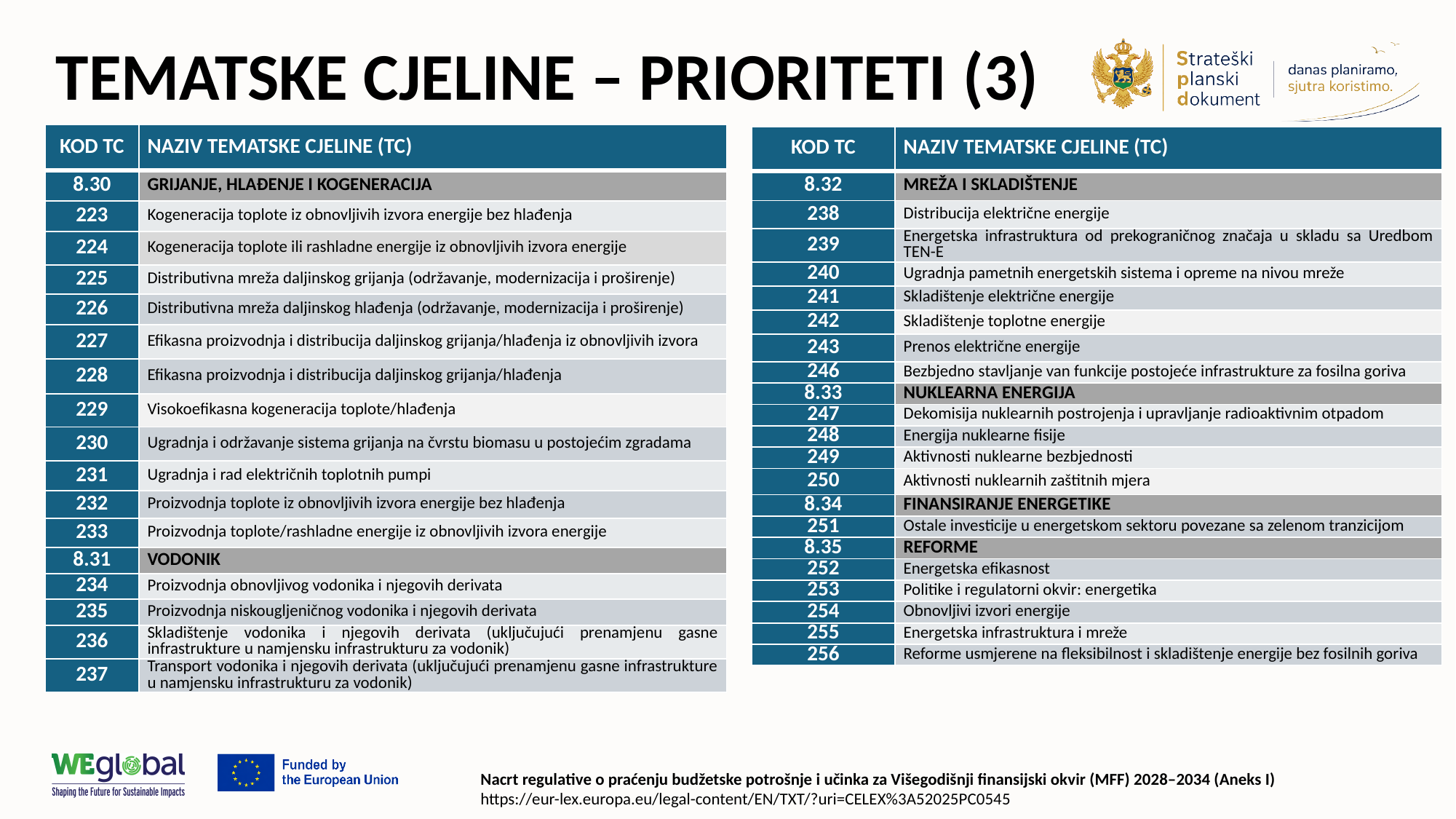

# TEMATSKE CJELINE – PRIORITETI (3)
| KOD TC | NAZIV TEMATSKE CJELINE (TC) |
| --- | --- |
| 8.30 | GRIJANJE, HLAĐENJE I KOGENERACIJA |
| 223 | Kogeneracija toplote iz obnovljivih izvora energije bez hlađenja |
| 224 | Kogeneracija toplote ili rashladne energije iz obnovljivih izvora energije |
| 225 | Distributivna mreža daljinskog grijanja (održavanje, modernizacija i proširenje) |
| 226 | Distributivna mreža daljinskog hlađenja (održavanje, modernizacija i proširenje) |
| 227 | Efikasna proizvodnja i distribucija daljinskog grijanja/hlađenja iz obnovljivih izvora |
| 228 | Efikasna proizvodnja i distribucija daljinskog grijanja/hlađenja |
| 229 | Visokoefikasna kogeneracija toplote/hlađenja |
| 230 | Ugradnja i održavanje sistema grijanja na čvrstu biomasu u postojećim zgradama |
| 231 | Ugradnja i rad električnih toplotnih pumpi |
| 232 | Proizvodnja toplote iz obnovljivih izvora energije bez hlađenja |
| 233 | Proizvodnja toplote/rashladne energije iz obnovljivih izvora energije |
| 8.31 | VODONIK |
| 234 | Proizvodnja obnovljivog vodonika i njegovih derivata |
| 235 | Proizvodnja niskougljeničnog vodonika i njegovih derivata |
| 236 | Skladištenje vodonika i njegovih derivata (uključujući prenamjenu gasne infrastrukture u namjensku infrastrukturu za vodonik) |
| 237 | Transport vodonika i njegovih derivata (uključujući prenamjenu gasne infrastrukture u namjensku infrastrukturu za vodonik) |
| KOD TC | NAZIV TEMATSKE CJELINE (TC) |
| --- | --- |
| 8.32 | MREŽA I SKLADIŠTENJE |
| 238 | Distribucija električne energije |
| 239 | Energetska infrastruktura od prekograničnog značaja u skladu sa Uredbom TEN-E |
| 240 | Ugradnja pametnih energetskih sistema i opreme na nivou mreže |
| 241 | Skladištenje električne energije |
| 242 | Skladištenje toplotne energije |
| 243 | Prenos električne energije |
| 246 | Bezbjedno stavljanje van funkcije postojeće infrastrukture za fosilna goriva |
| 8.33 | NUKLEARNA ENERGIJA |
| 247 | Dekomisija nuklearnih postrojenja i upravljanje radioaktivnim otpadom |
| 248 | Energija nuklearne fisije |
| 249 | Aktivnosti nuklearne bezbjednosti |
| 250 | Aktivnosti nuklearnih zaštitnih mjera |
| 8.34 | FINANSIRANJE ENERGETIKE |
| 251 | Ostale investicije u energetskom sektoru povezane sa zelenom tranzicijom |
| 8.35 | REFORME |
| 252 | Energetska efikasnost |
| 253 | Politike i regulatorni okvir: energetika |
| 254 | Obnovljivi izvori energije |
| 255 | Energetska infrastruktura i mreže |
| 256 | Reforme usmjerene na fleksibilnost i skladištenje energije bez fosilnih goriva |
Nacrt regulative o praćenju budžetske potrošnje i učinka za Višegodišnji finansijski okvir (MFF) 2028–2034 (Aneks I)
https://eur-lex.europa.eu/legal-content/EN/TXT/?uri=CELEX%3A52025PC0545